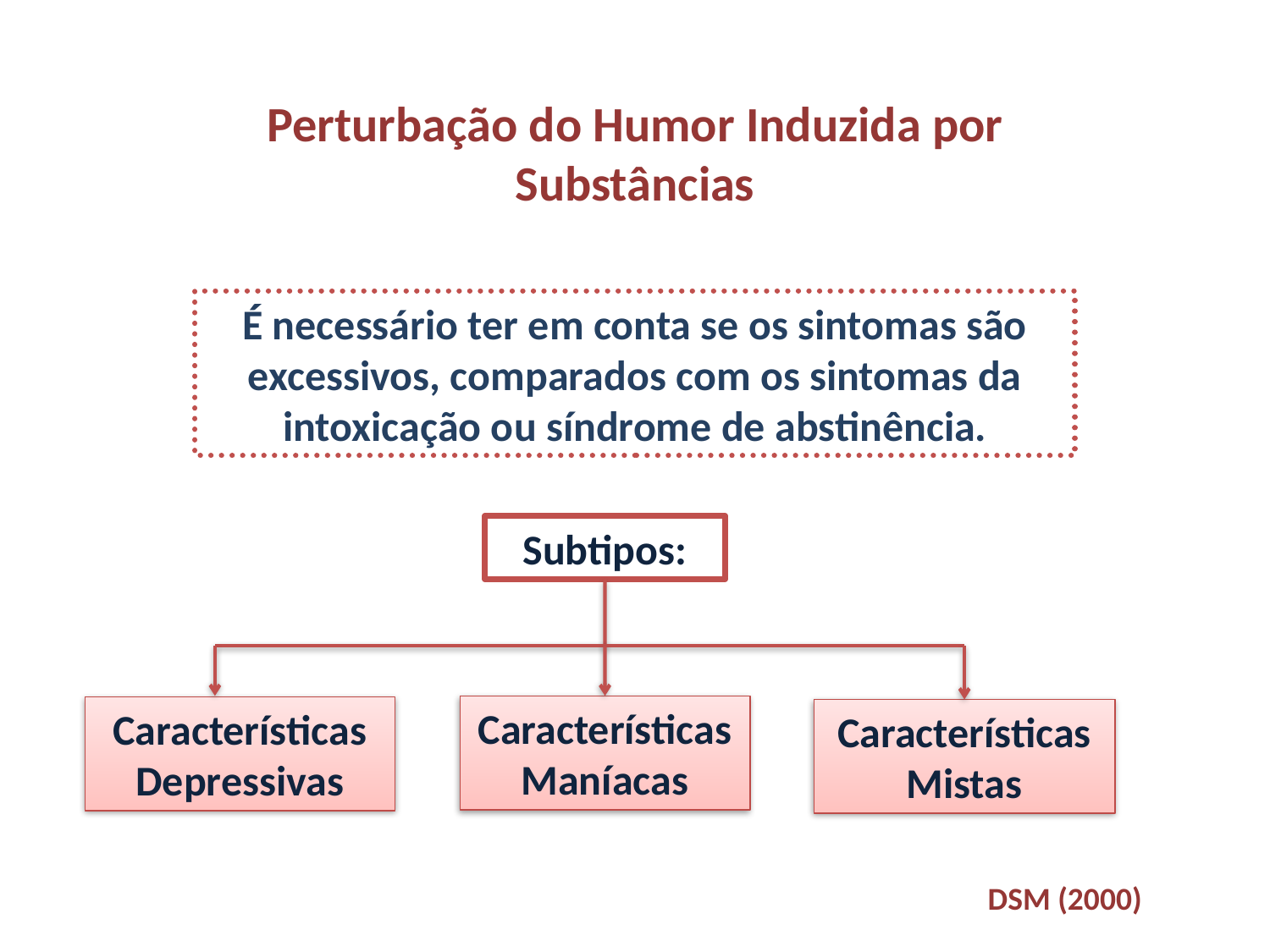

Perturbação do Humor Induzida por Substâncias
É necessário ter em conta se os sintomas são excessivos, comparados com os sintomas da intoxicação ou síndrome de abstinência.
Subtipos:
Características Maníacas
Características Depressivas
Características Mistas
DSM (2000)